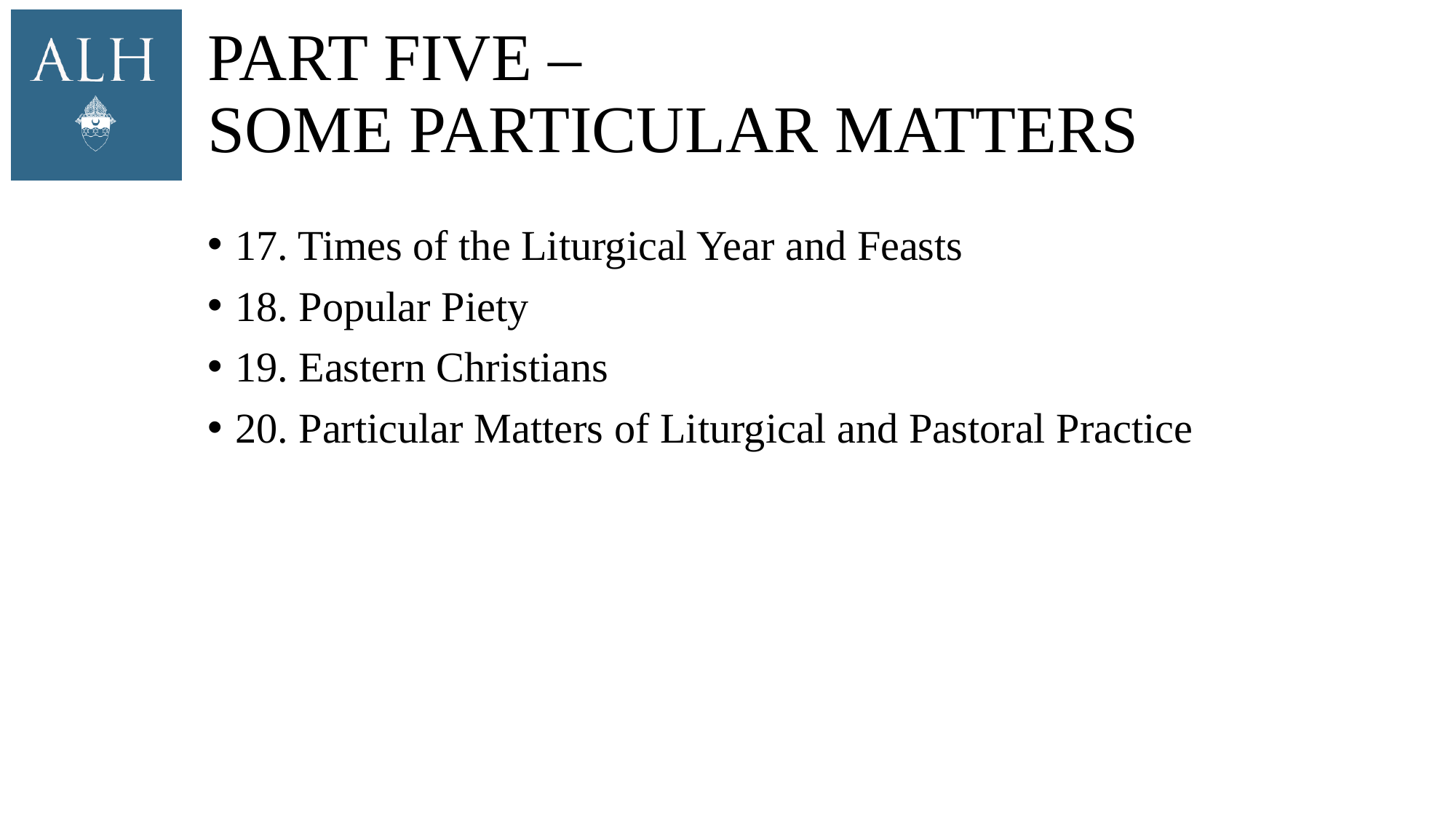

# Part Five – Some Particular Matters
17. Times of the Liturgical Year and Feasts
18. Popular Piety
19. Eastern Christians
20. Particular Matters of Liturgical and Pastoral Practice